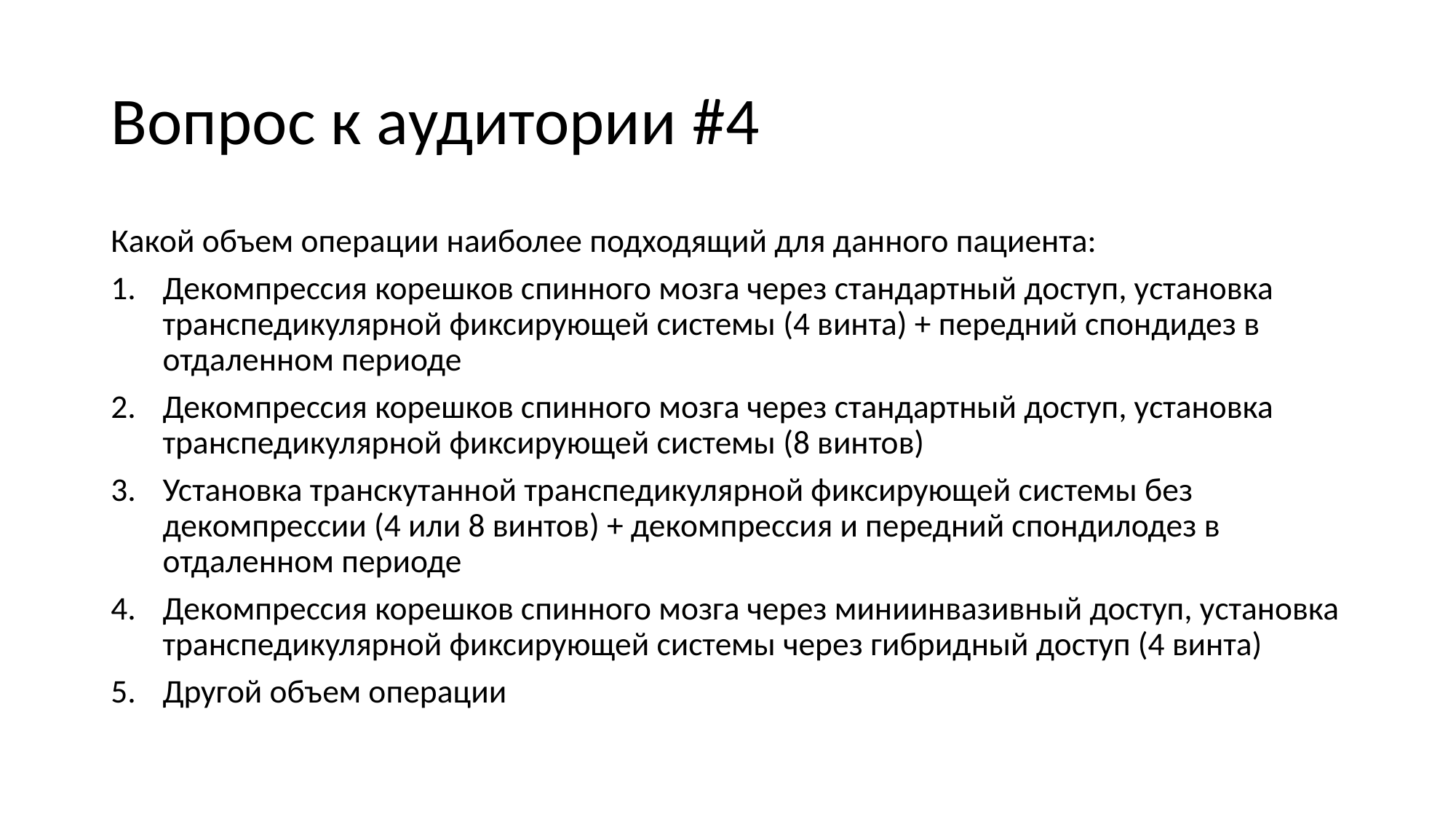

# Вопрос к аудитории #4
Какой объем операции наиболее подходящий для данного пациента:
Декомпрессия корешков спинного мозга через стандартный доступ, установка транспедикулярной фиксирующей системы (4 винта) + передний спондидез в отдаленном периоде
Декомпрессия корешков спинного мозга через стандартный доступ, установка транспедикулярной фиксирующей системы (8 винтов)
Установка транскутанной транспедикулярной фиксирующей системы без декомпрессии (4 или 8 винтов) + декомпрессия и передний спондилодез в отдаленном периоде
Декомпрессия корешков спинного мозга через миниинвазивный доступ, установка транспедикулярной фиксирующей системы через гибридный доступ (4 винта)
Другой объем операции